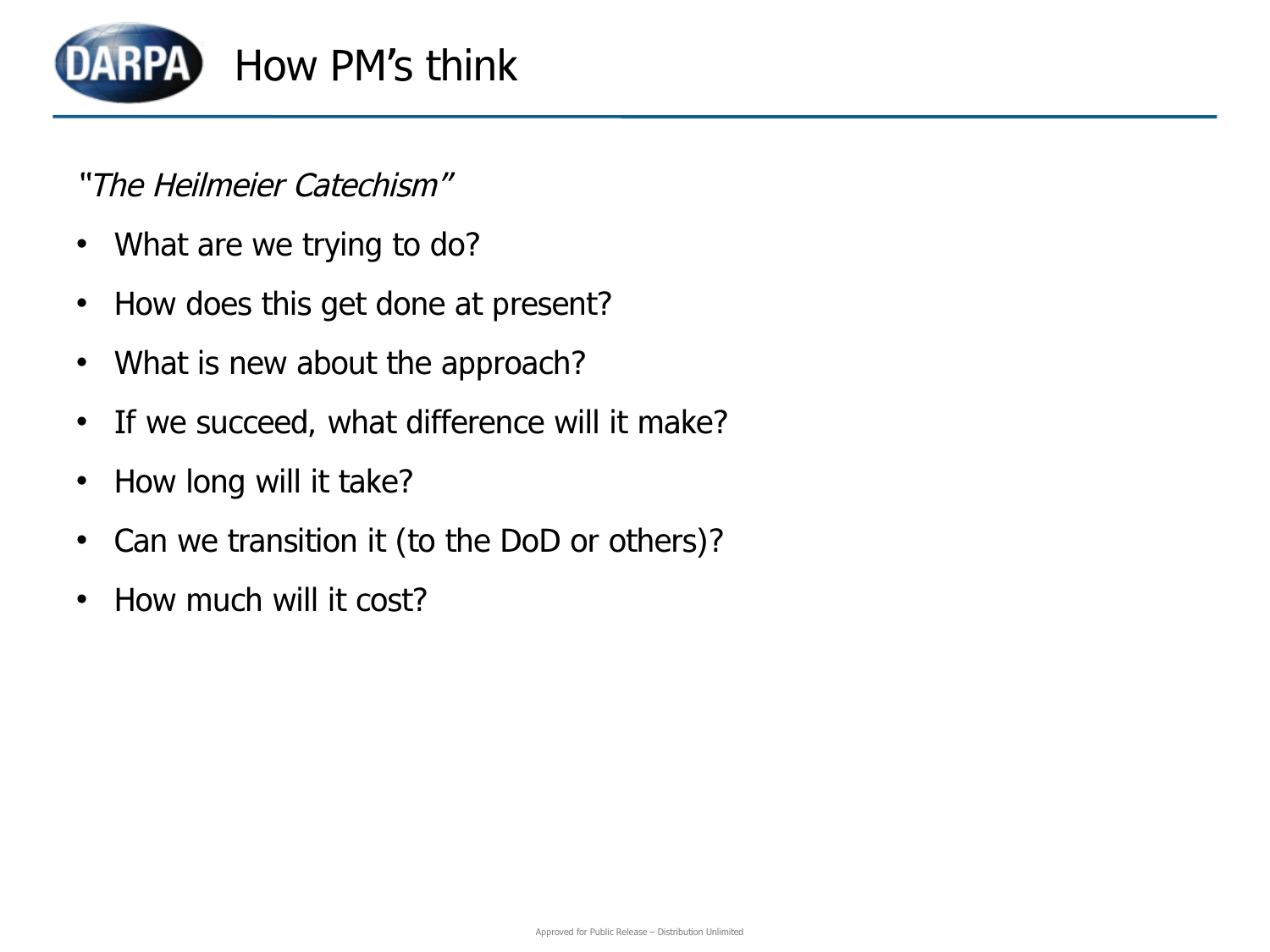

# How PM’s think
“The Heilmeier Catechism”
What are we trying to do?
How does this get done at present?
What is new about the approach?
If we succeed, what difference will it make?
How long will it take?
Can we transition it (to the DoD or others)?
How much will it cost?

Approved for Public Release – Distribution Unlimited